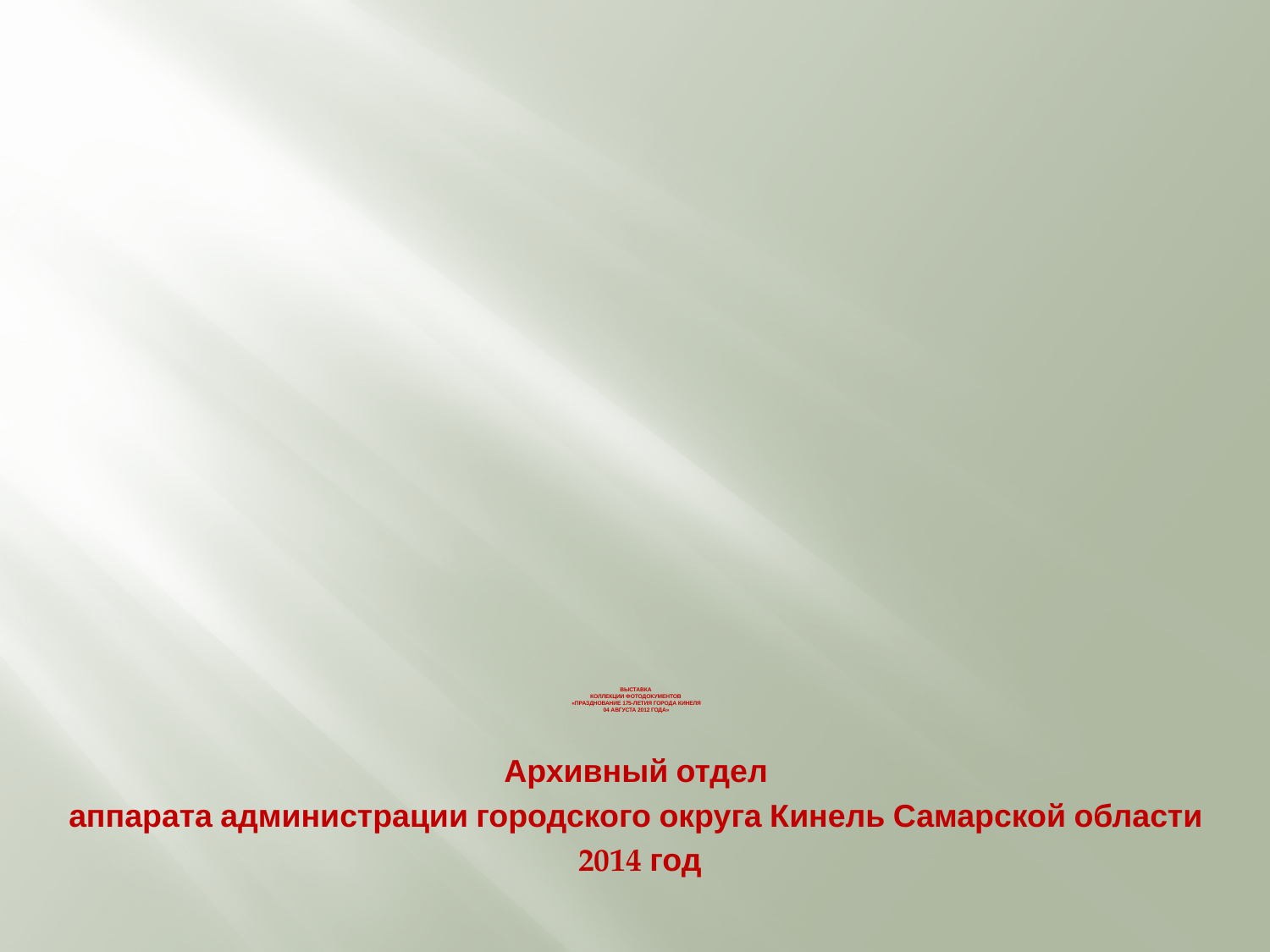

# Выставка коллекции фотодокументов «Празднование 175-летия города Кинеля 04 августа 2012 года»

Архивный отдел
аппарата администрации городского округа Кинель Самарской области
2014 год